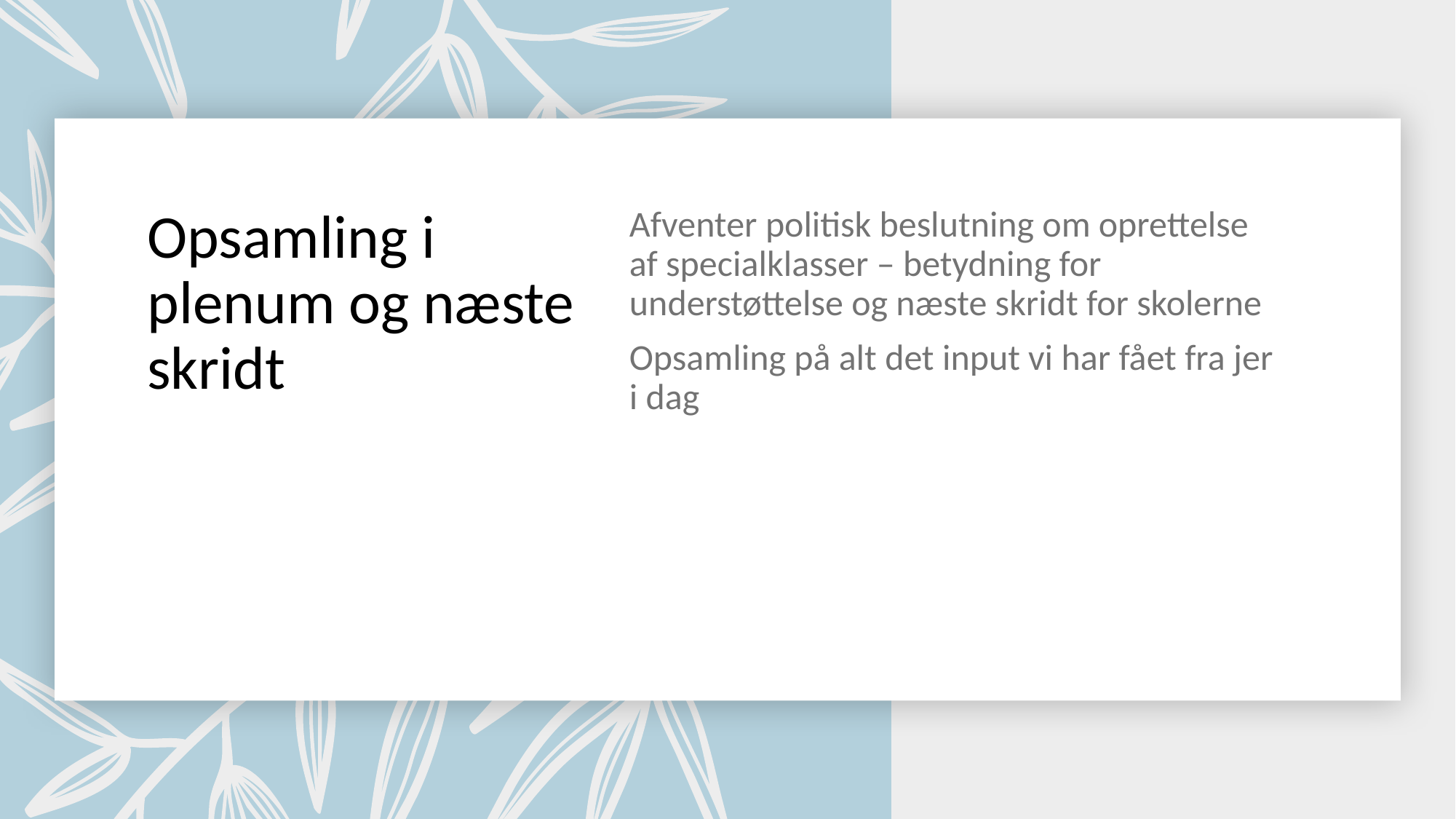

# Opsamling i plenum og næste skridt
Afventer politisk beslutning om oprettelse af specialklasser – betydning for understøttelse og næste skridt for skolerne
Opsamling på alt det input vi har fået fra jer i dag